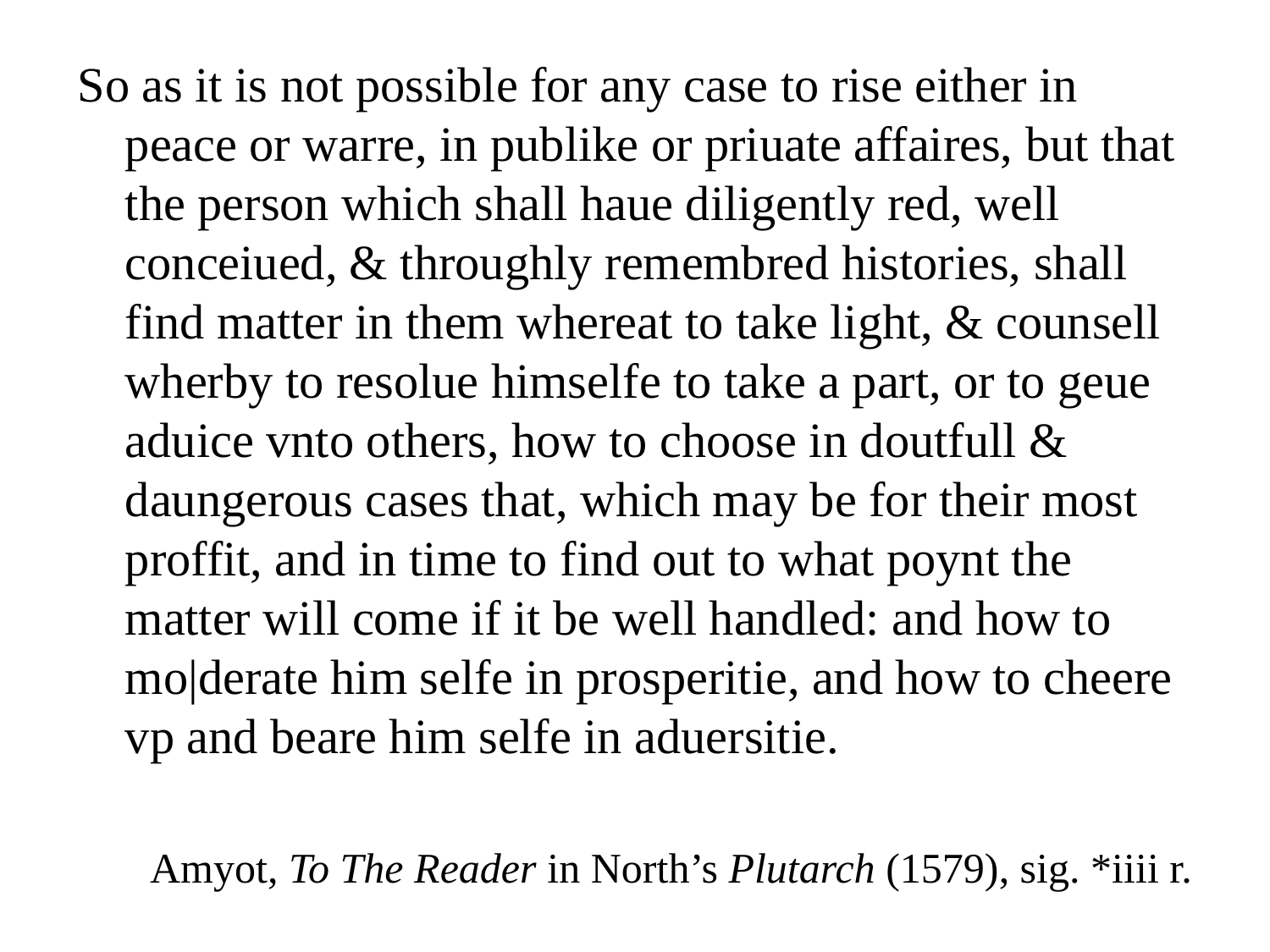

So as it is not possible for any case to rise either in peace or warre, in publike or priuate affaires, but that the person which shall haue diligently red, well conceiued, & throughly remembred histories, shall find matter in them whereat to take light, & counsell wherby to resolue himselfe to take a part, or to geue aduice vnto others, how to choose in doutfull & daungerous cases that, which may be for their most proffit, and in time to find out to what poynt the matter will come if it be well handled: and how to mo|derate him selfe in prosperitie, and how to cheere vp and beare him selfe in aduersitie.

Amyot, To The Reader in North’s Plutarch (1579), sig. *iiii r.